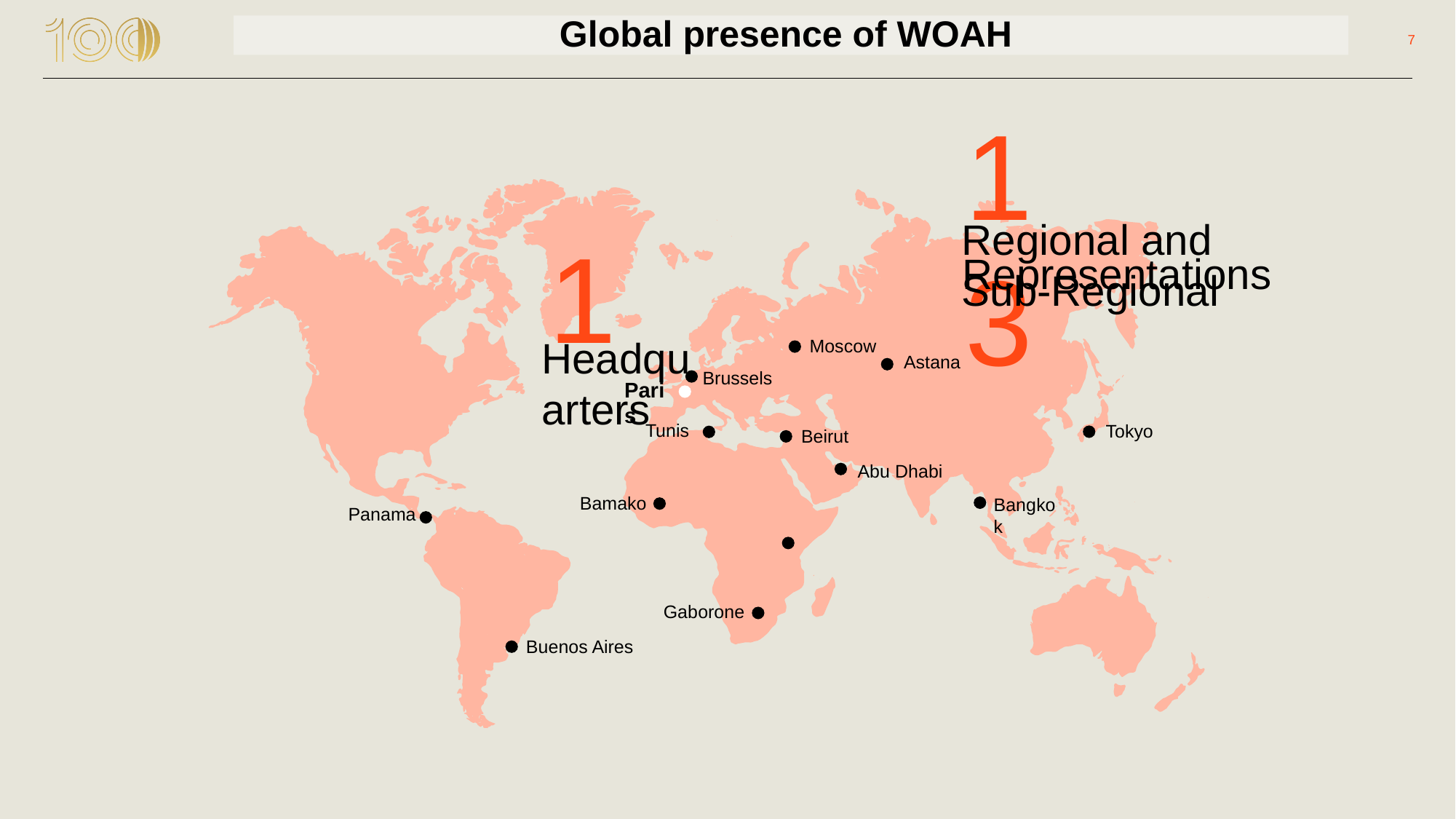

Global presence of WOAH
13
Regional and Sub-Regional
Representations

Moscow

Astana

Brussels

Paris

Tunis
Tokyo
Beirut

Abu Dhabi

Bamako
Bangkok

Panama

Gaborone

Buenos Aires

1
Headquarters